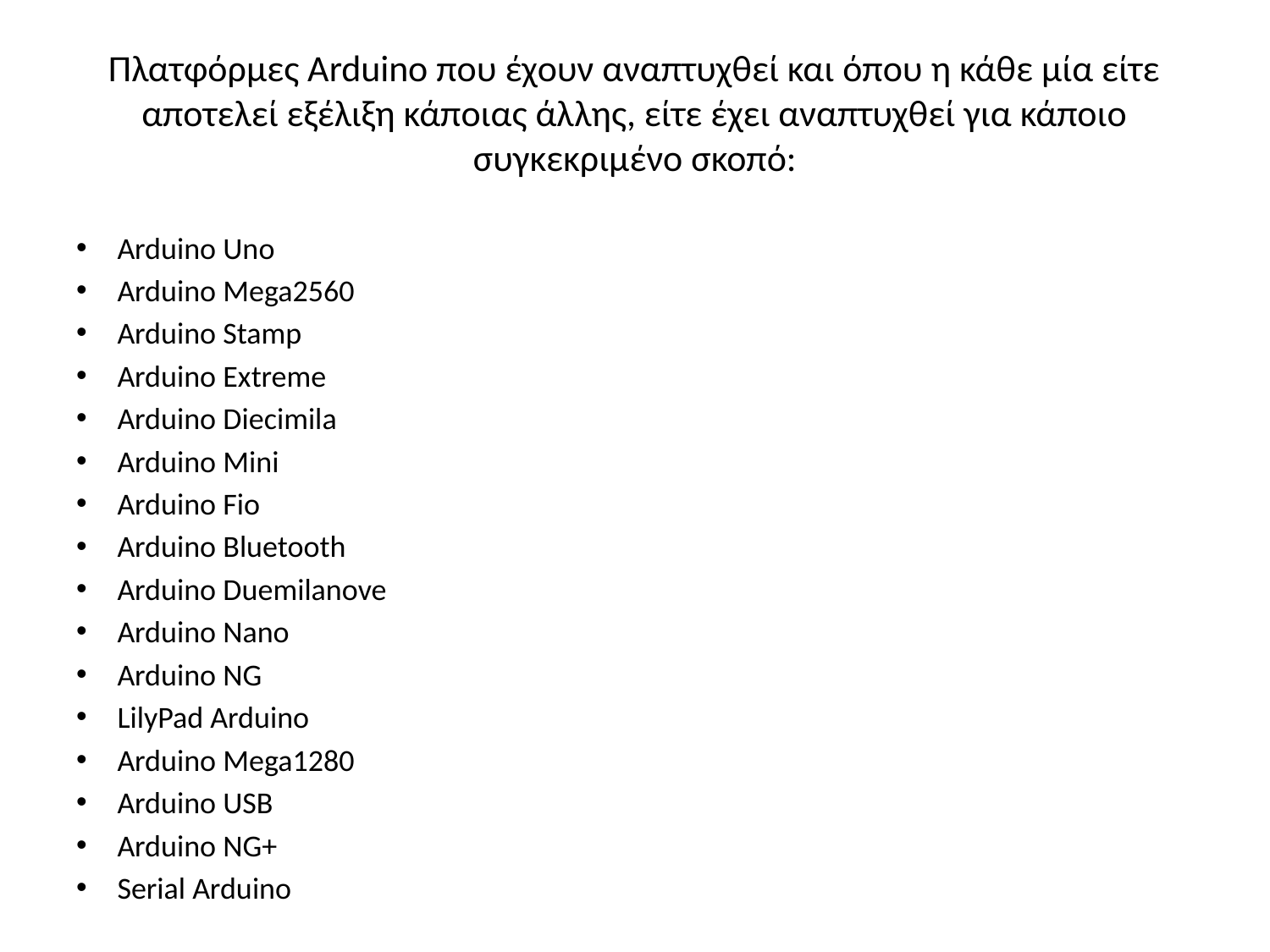

# Πλατφόρμες Arduino που έχουν αναπτυχθεί και όπου η κάθε μία είτε αποτελεί εξέλιξη κάποιας άλλης, είτε έχει αναπτυχθεί για κάποιο συγκεκριμένο σκοπό:
Arduino Uno
Arduino Mega2560
Arduino Stamp
Arduino Extreme
Arduino Diecimila
Arduino Mini
Arduino Fio
Arduino Bluetooth
Arduino Duemilanove
Arduino Nano
Arduino NG
LilyPad Arduino
Arduino Mega1280
Arduino USB
Arduino NG+
Serial Arduino